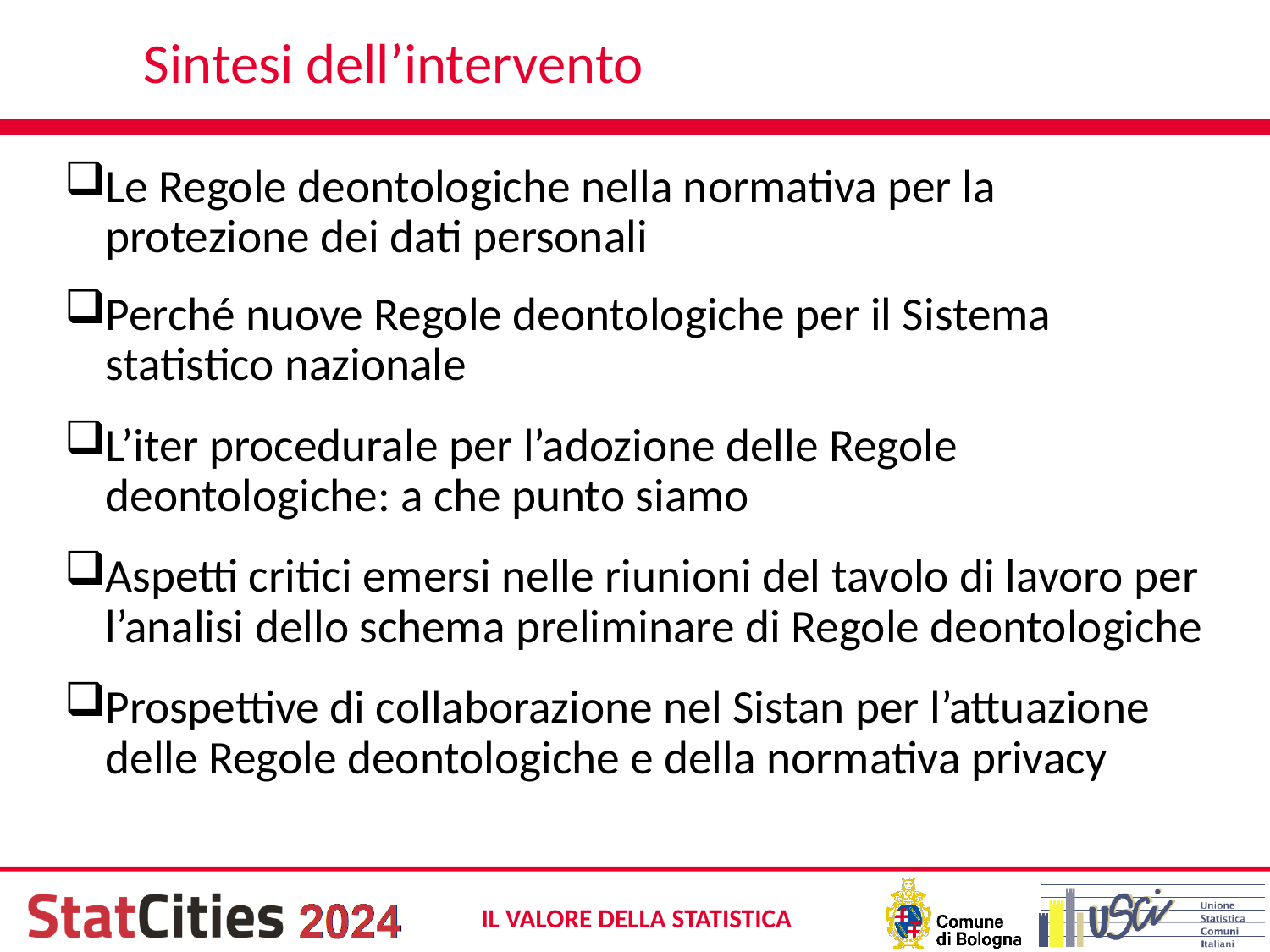

# Sintesi dell’intervento
Le Regole deontologiche nella normativa per la protezione dei dati personali
Perché nuove Regole deontologiche per il Sistema statistico nazionale
L’iter procedurale per l’adozione delle Regole deontologiche: a che punto siamo
Aspetti critici emersi nelle riunioni del tavolo di lavoro per l’analisi dello schema preliminare di Regole deontologiche
Prospettive di collaborazione nel Sistan per l’attuazione delle Regole deontologiche e della normativa privacy